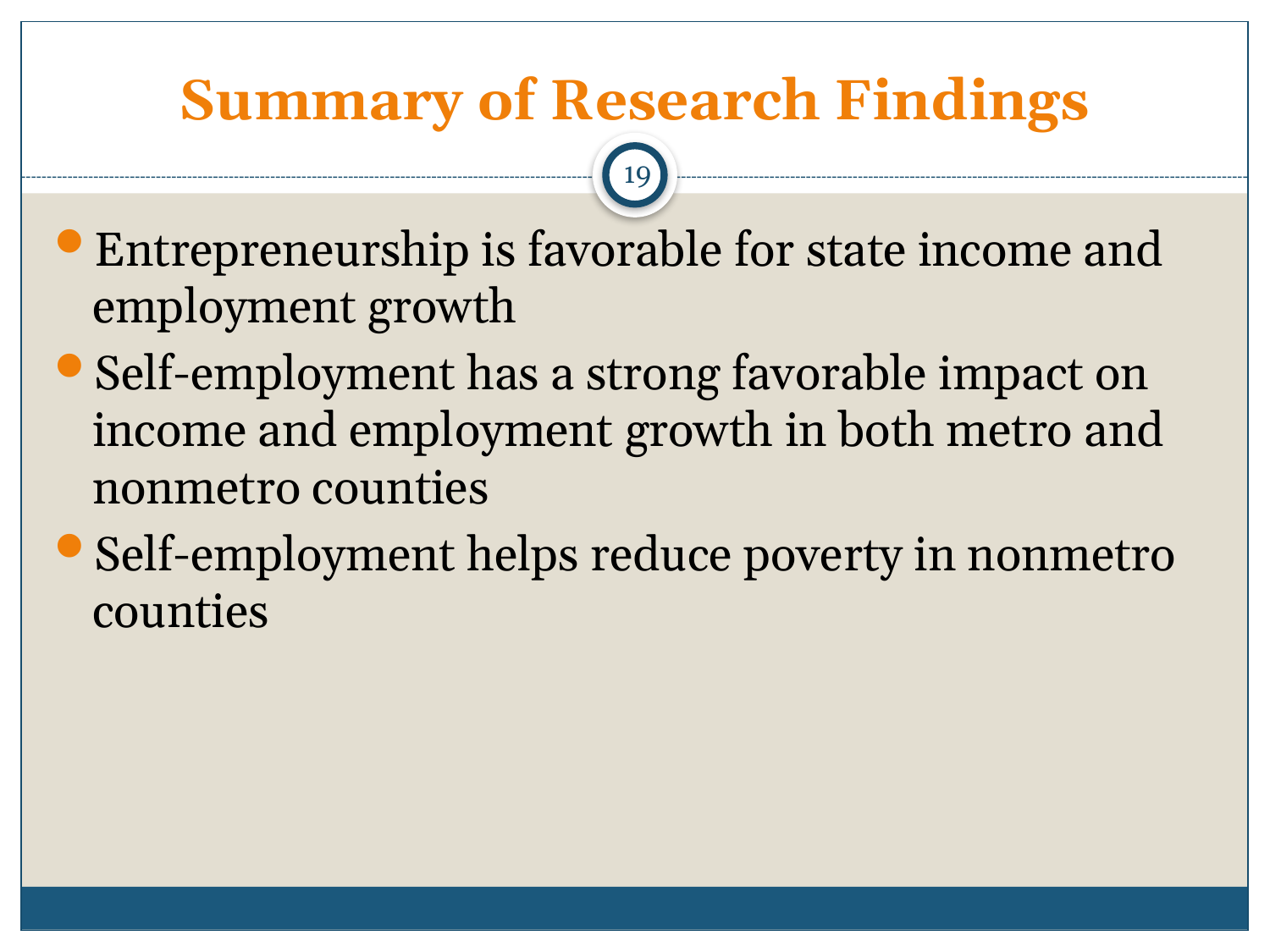

# Summary of Research Findings
19
Entrepreneurship is favorable for state income and employment growth
Self-employment has a strong favorable impact on income and employment growth in both metro and nonmetro counties
Self-employment helps reduce poverty in nonmetro counties